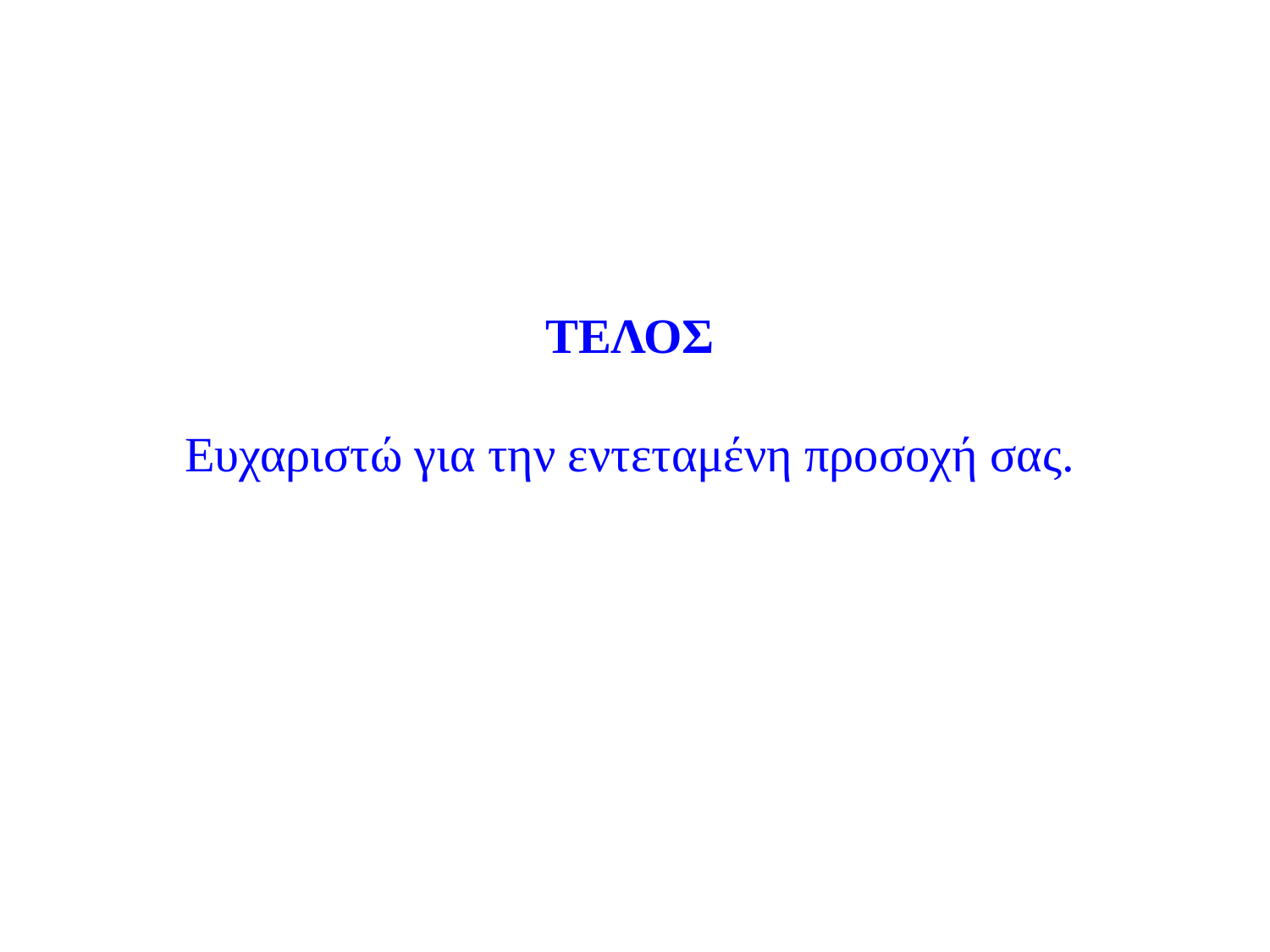

#
ΤΕΛΟΣ

Ευχαριστώ για την εντεταμένη προσοχή σας.